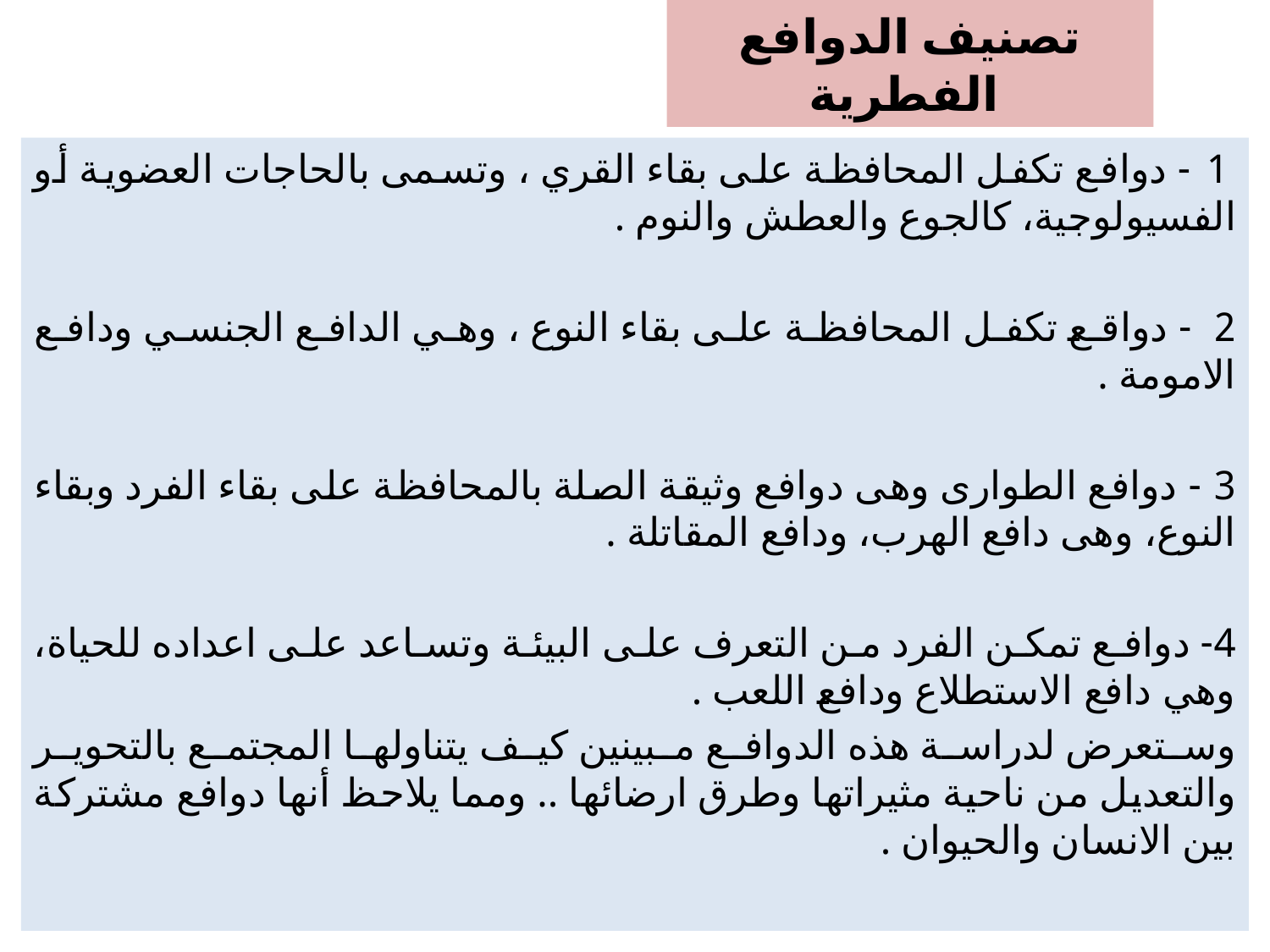

# تصنيف الدوافع الفطرية
 1 - دوافع تكفل المحافظة على بقاء القري ، وتسمى بالحاجات العضوية أو الفسيولوجية، كالجوع والعطش والنوم .

2 - دواقع تكفل المحافظة على بقاء النوع ، وهي الدافع الجنسي ودافع الامومة .

3 - دوافع الطوارى وهى دوافع وثيقة الصلة بالمحافظة على بقاء الفرد وبقاء النوع، وهى دافع الهرب، ودافع المقاتلة .

4- دوافع تمكن الفرد من التعرف على البيئة وتساعد على اعداده للحياة، وهي دافع الاستطلاع ودافع اللعب .
وستعرض لدراسة هذه الدوافع مبينين كيف يتناولها المجتمع بالتحوير والتعديل من ناحية مثيراتها وطرق ارضائها .. ومما يلاحظ أنها دوافع مشتركة بين الانسان والحيوان .